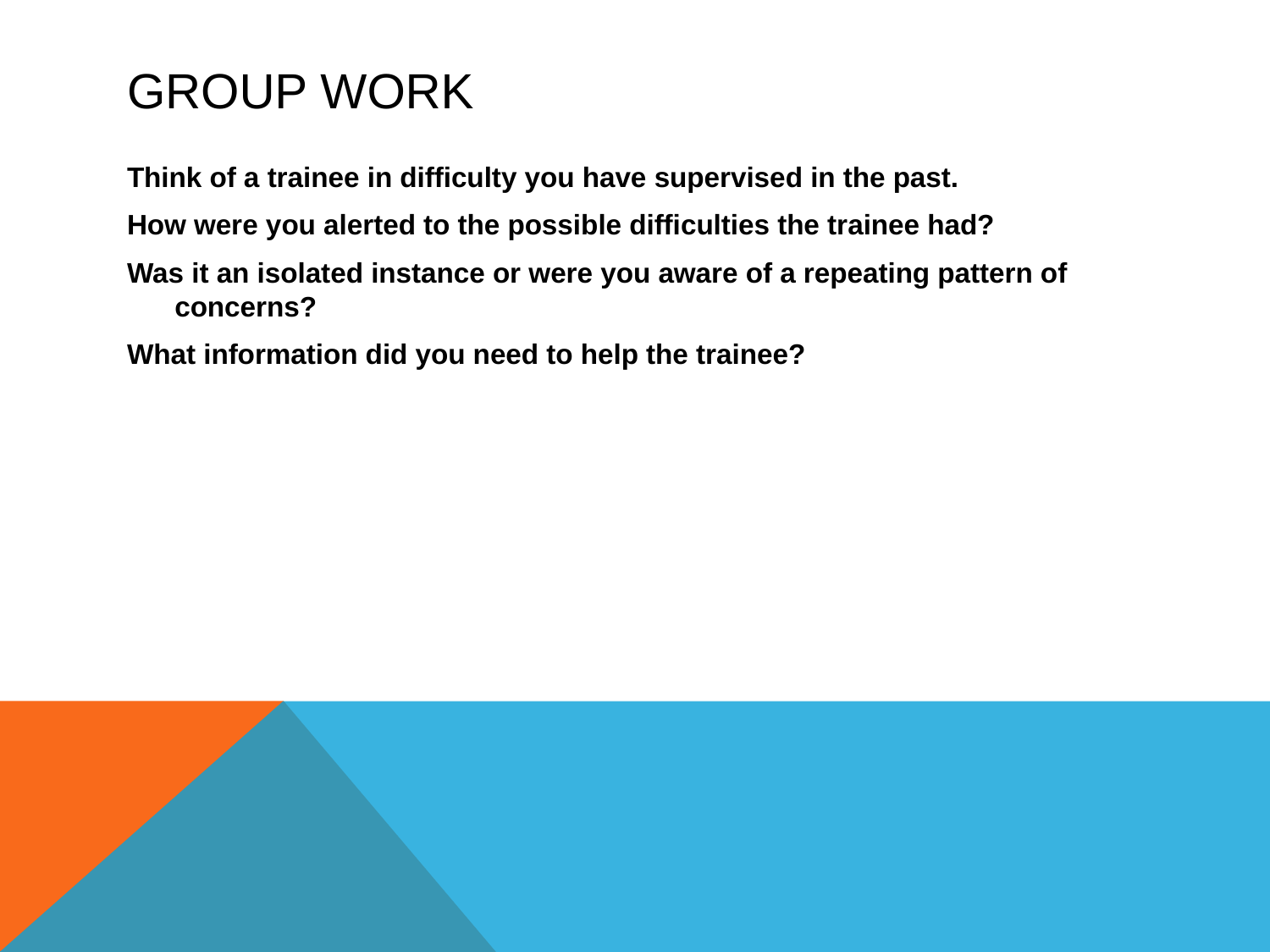

# Group work
Think of a trainee in difficulty you have supervised in the past.
How were you alerted to the possible difficulties the trainee had?
Was it an isolated instance or were you aware of a repeating pattern of concerns?
What information did you need to help the trainee?